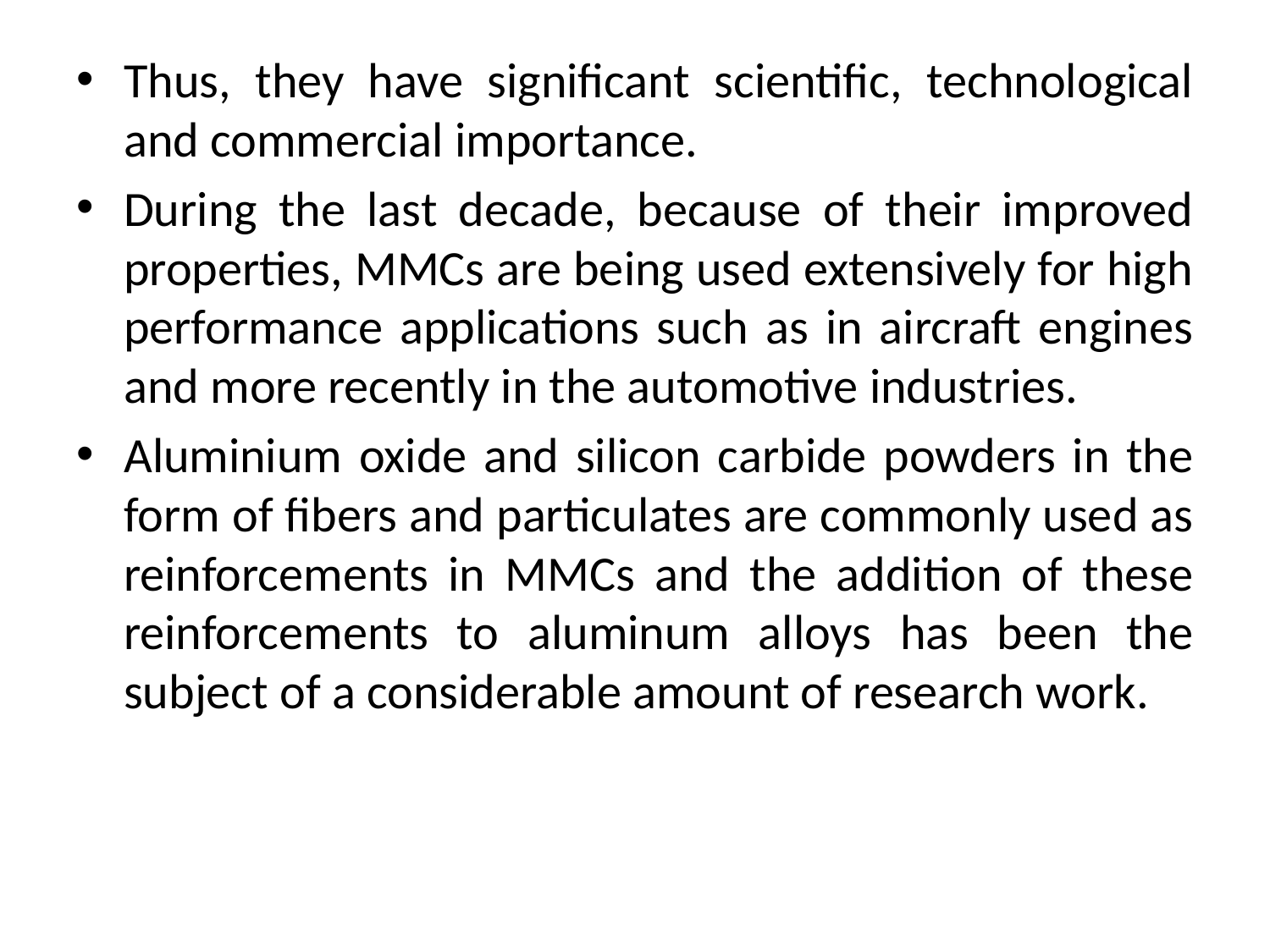

Thus, they have significant scientific, technological and commercial importance.
During the last decade, because of their improved properties, MMCs are being used extensively for high performance applications such as in aircraft engines and more recently in the automotive industries.
Aluminium oxide and silicon carbide powders in the form of fibers and particulates are commonly used as reinforcements in MMCs and the addition of these reinforcements to aluminum alloys has been the subject of a considerable amount of research work.